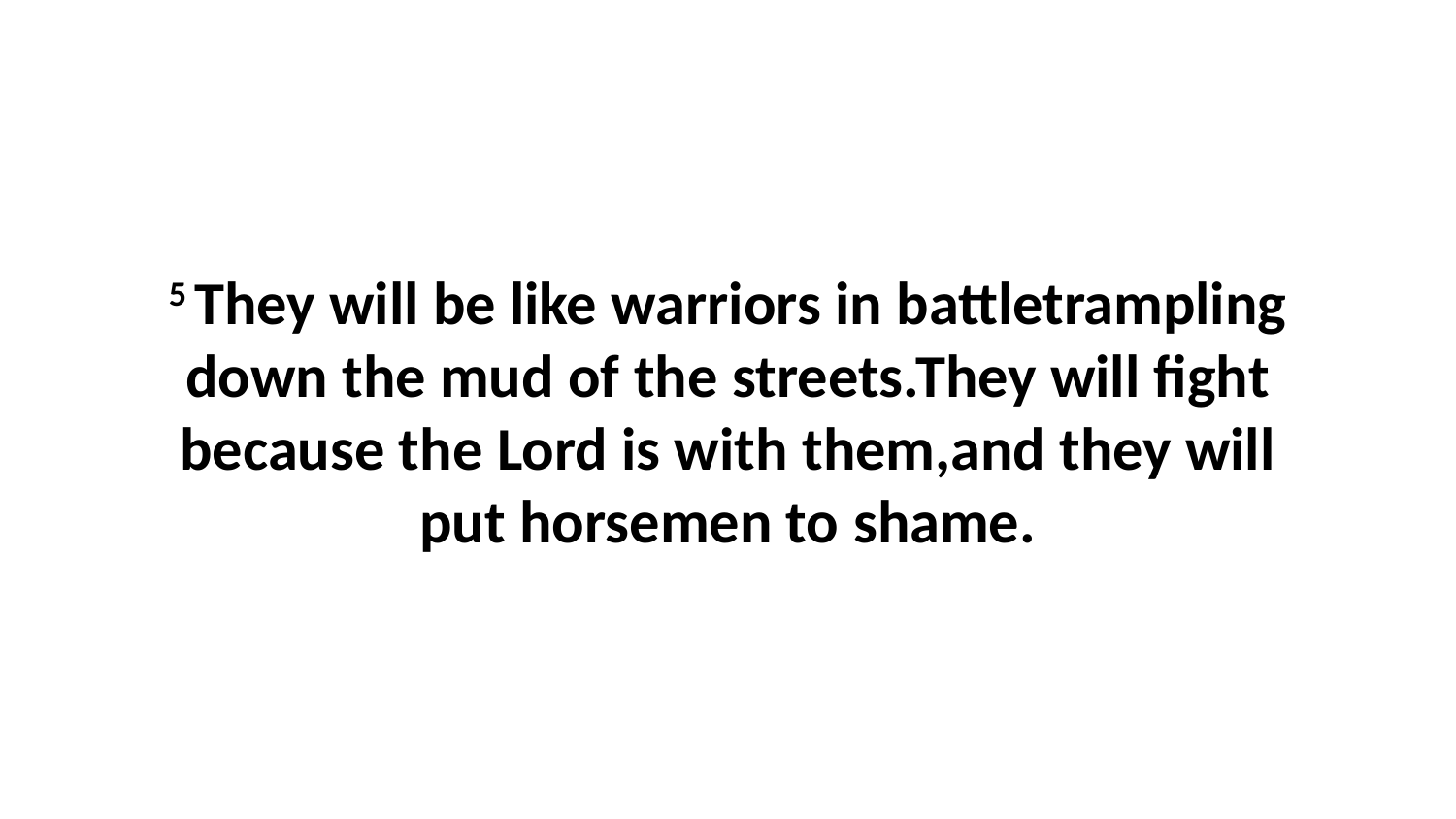

5 They will be like warriors in battletrampling down the mud of the streets.They will fight because the Lord is with them,and they will put horsemen to shame.